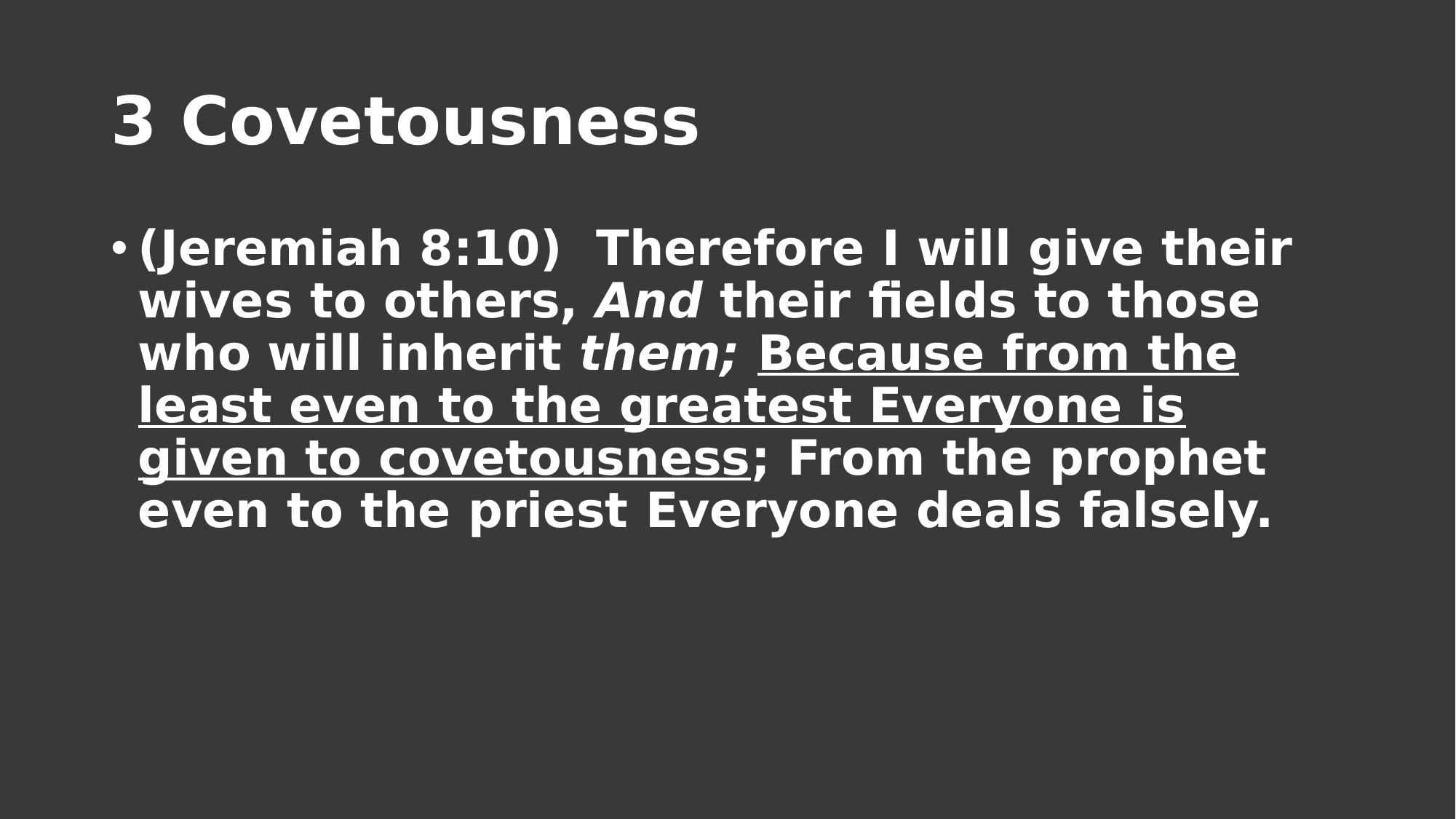

# 3 Covetousness
(Jeremiah 8:10)  Therefore I will give their wives to others, And their fields to those who will inherit them; Because from the least even to the greatest Everyone is given to covetousness; From the prophet even to the priest Everyone deals falsely.